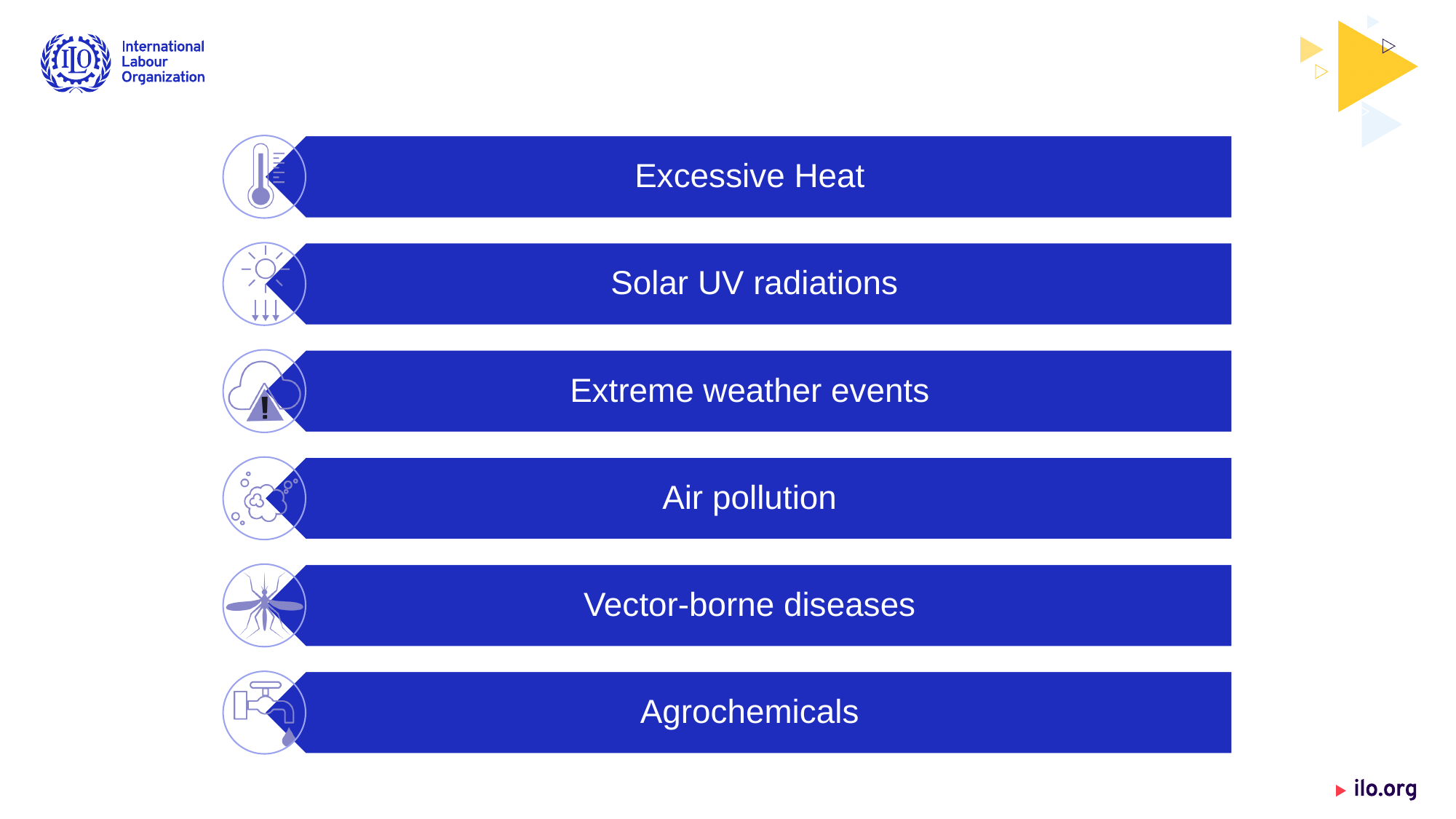

Excessive Heat
 Solar UV radiations
Extreme weather events
Air pollution
Vector-borne diseases
Agrochemicals